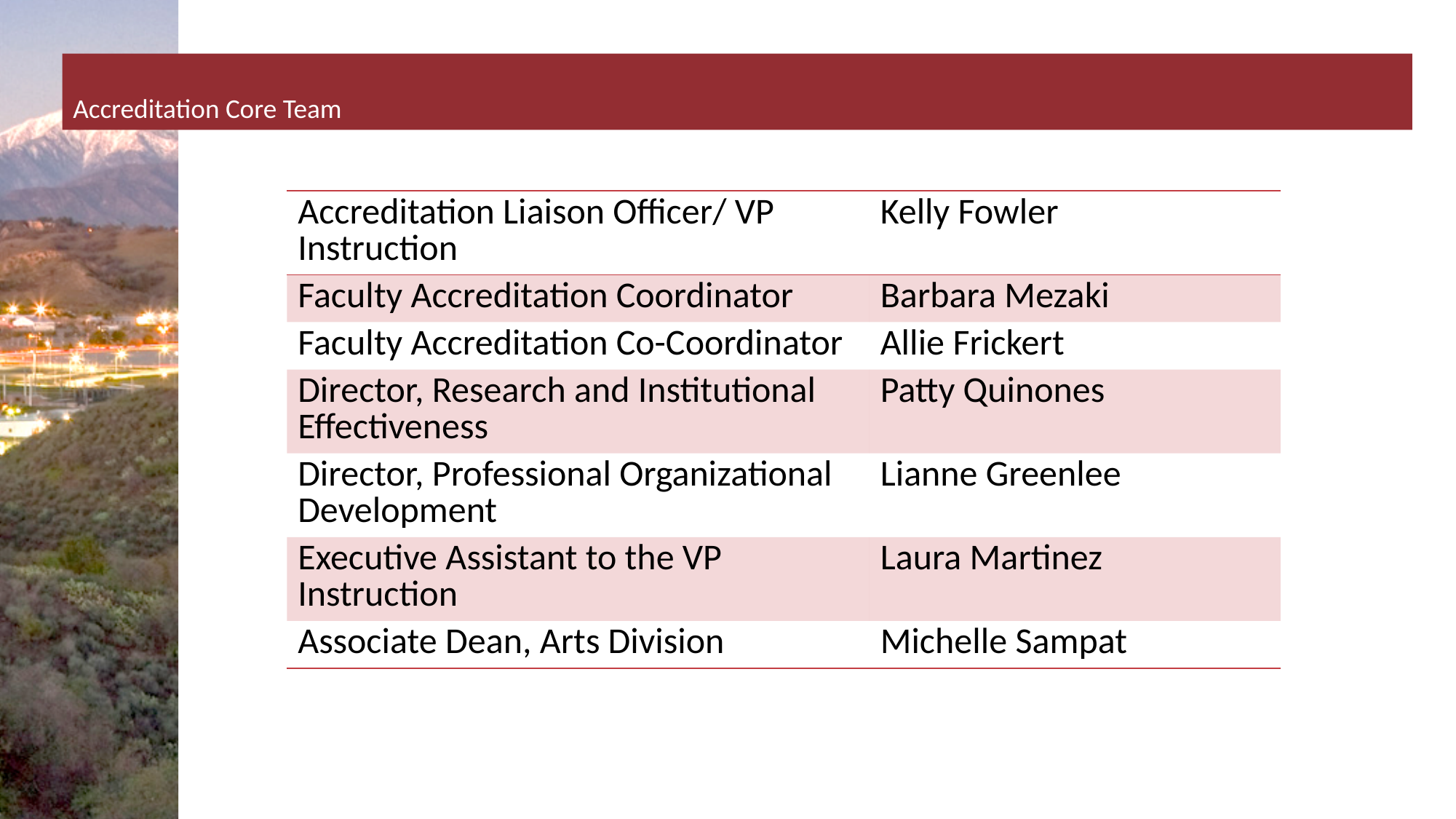

# Accreditation Core Team

| Accreditation Liaison Officer/ VP Instruction | Kelly Fowler |
| --- | --- |
| Faculty Accreditation Coordinator | Barbara Mezaki |
| Faculty Accreditation Co-Coordinator | Allie Frickert |
| Director, Research and Institutional Effectiveness​ | Patty Quinones |
| Director, Professional Organizational Development​ | Lianne Greenlee |
| Executive Assistant to the VP Instruction | Laura Martinez |
| Associate Dean, Arts Division | Michelle Sampat |